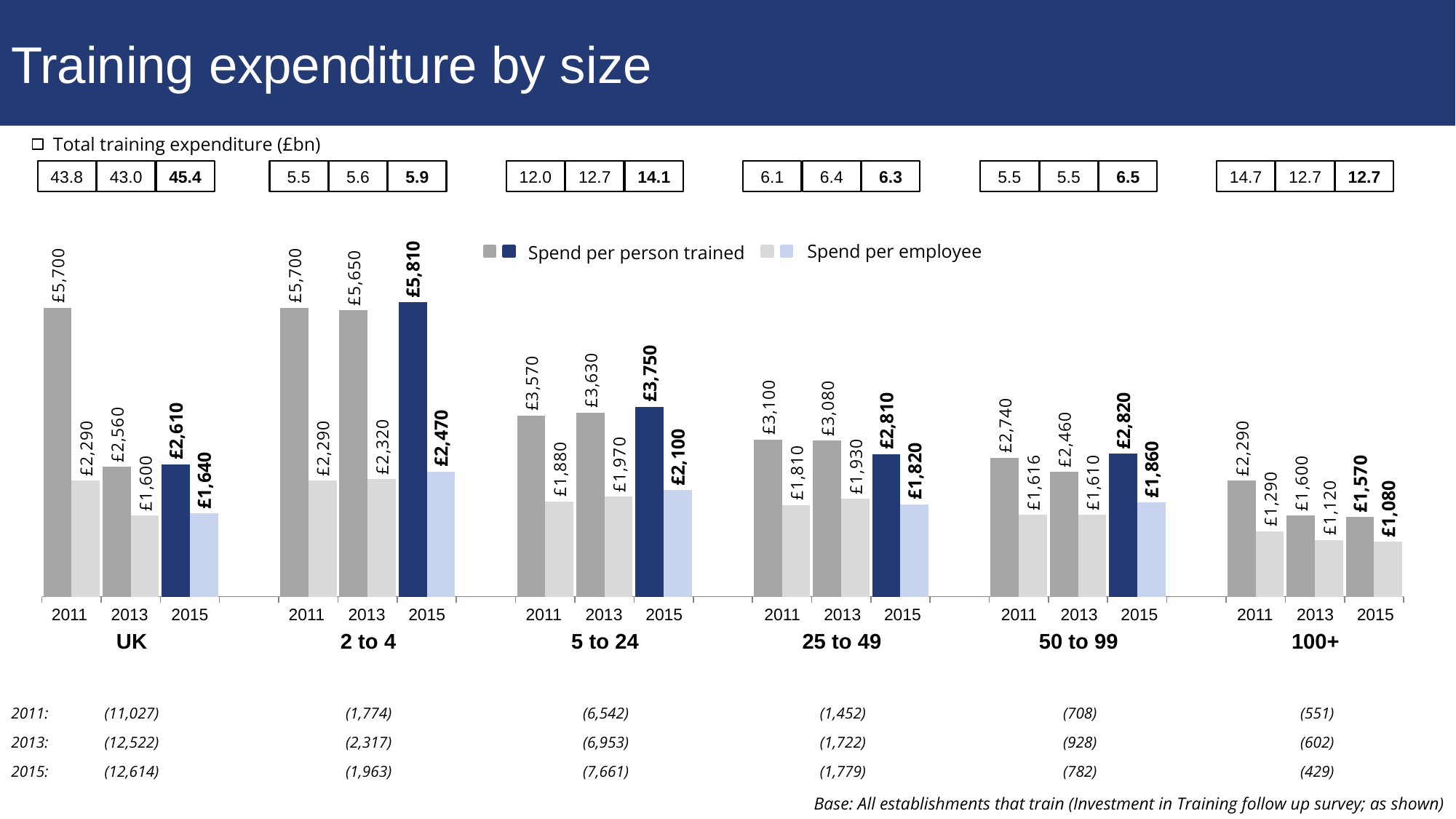

# Training expenditure by size
Total training expenditure (£bn)

43.8
43.0
45.4
5.5
5.6
5.9
12.0
12.7
14.1
6.1
6.4
6.3
5.5
5.5
6.5
14.7
12.7
12.7

### Chart

| Category | Spend per trainee | Spend per employee |
|---|---|---|
| UK 2011 | 5700.0 | 2290.0 |
| UK 2013 | 2560.0 | 1600.0 |
| UK 2015 | 2610.0 | 1640.0 |
|  | None | None |
| 2-4 2011 | 5700.0 | 2290.0 |
| 2-4 2013 | 5650.0 | 2320.0 |
| 2-4 2015 | 5810.0 | 2470.0 |
|  | None | None |
| 5-24 2011 | 3570.0 | 1880.0 |
| 5-24 2013 | 3630.0 | 1970.0 |
| 5-24 2015 | 3750.0 | 2100.0 |
|  | None | None |
| 25-49 2011 | 3100.0 | 1810.0 |
| 25-49 2013 | 3080.0 | 1930.0 |
| 25-49 2015 | 2810.0 | 1820.0 |
|  | None | None |
| 50-99 2011 | 2740.0 | 1616.0 |
| 50-99 2013 | 2460.0 | 1610.0 |
| 50-99 2015 | 2820.0 | 1860.0 |
|  | None | None |
| 50-99 2011 | 2290.0 | 1290.0 |
| 50-99 2013 | 1600.0 | 1120.0 |
| 50-99 2015 | 1570.0 | 1080.0 |
Spend per employee
Spend per person trained

2011
2013
2015
2011
2013
2015
2011
2013
2015
2011
2013
2015
2011
2013
2015
2011
2013
2015
UK
2 to 4
5 to 24
25 to 49
50 to 99
100+
| 2011: |
| --- |
| 2013: |
| 2015: |
| (11,027) |
| --- |
| (12,522) |
| (12,614) |
| (1,774) |
| --- |
| (2,317) |
| (1,963) |
| (6,542) |
| --- |
| (6,953) |
| (7,661) |
| (1,452) |
| --- |
| (1,722) |
| (1,779) |
| (708) |
| --- |
| (928) |
| (782) |
| (551) |
| --- |
| (602) |
| (429) |
Base: All establishments that train (Investment in Training follow up survey; as shown)